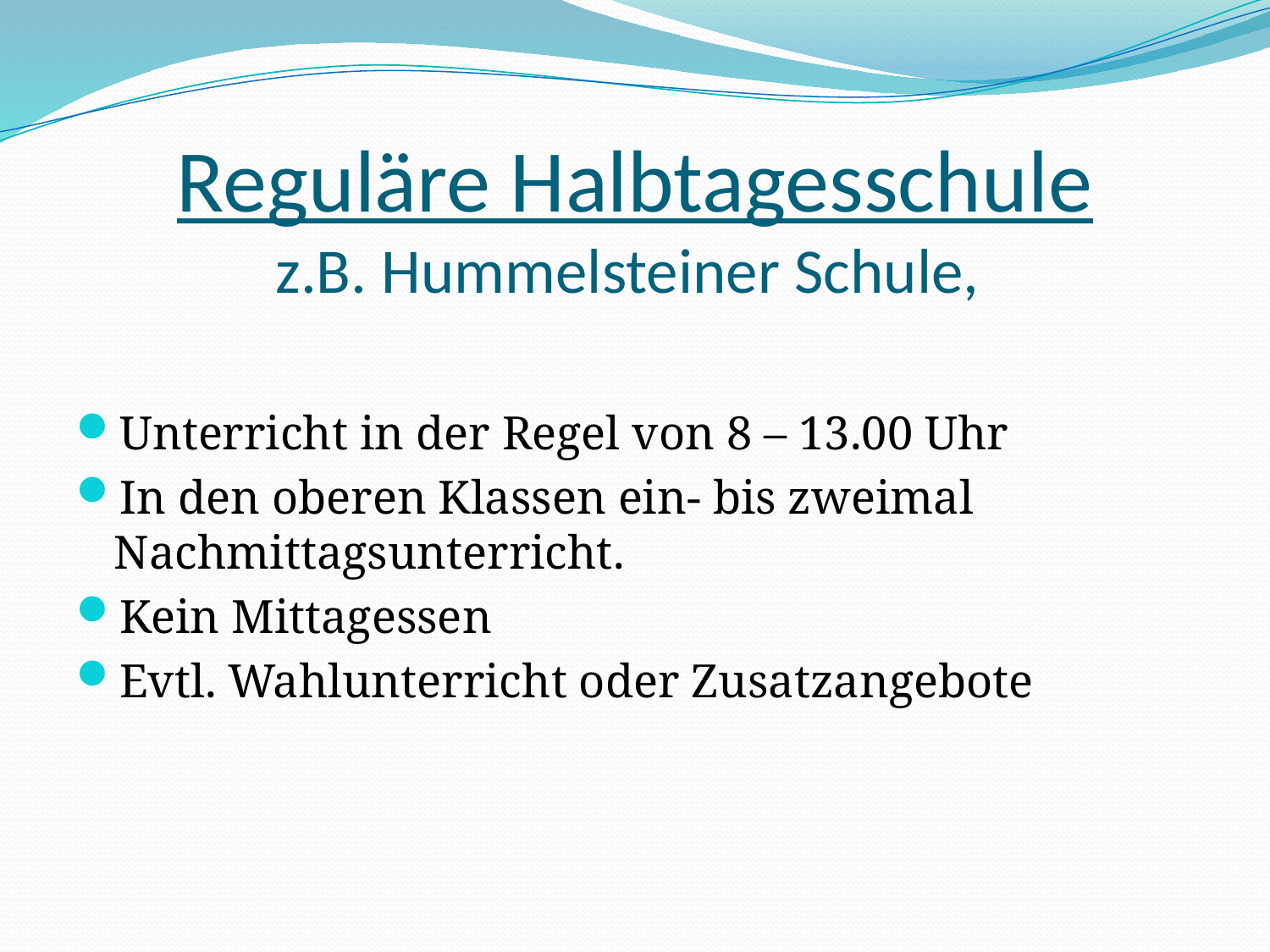

# Reguläre Halbtagesschule z.B. Hummelsteiner Schule,
Unterricht in der Regel von 8 – 13.00 Uhr
In den oberen Klassen ein- bis zweimal Nachmittagsunterricht.
Kein Mittagessen
Evtl. Wahlunterricht oder Zusatzangebote